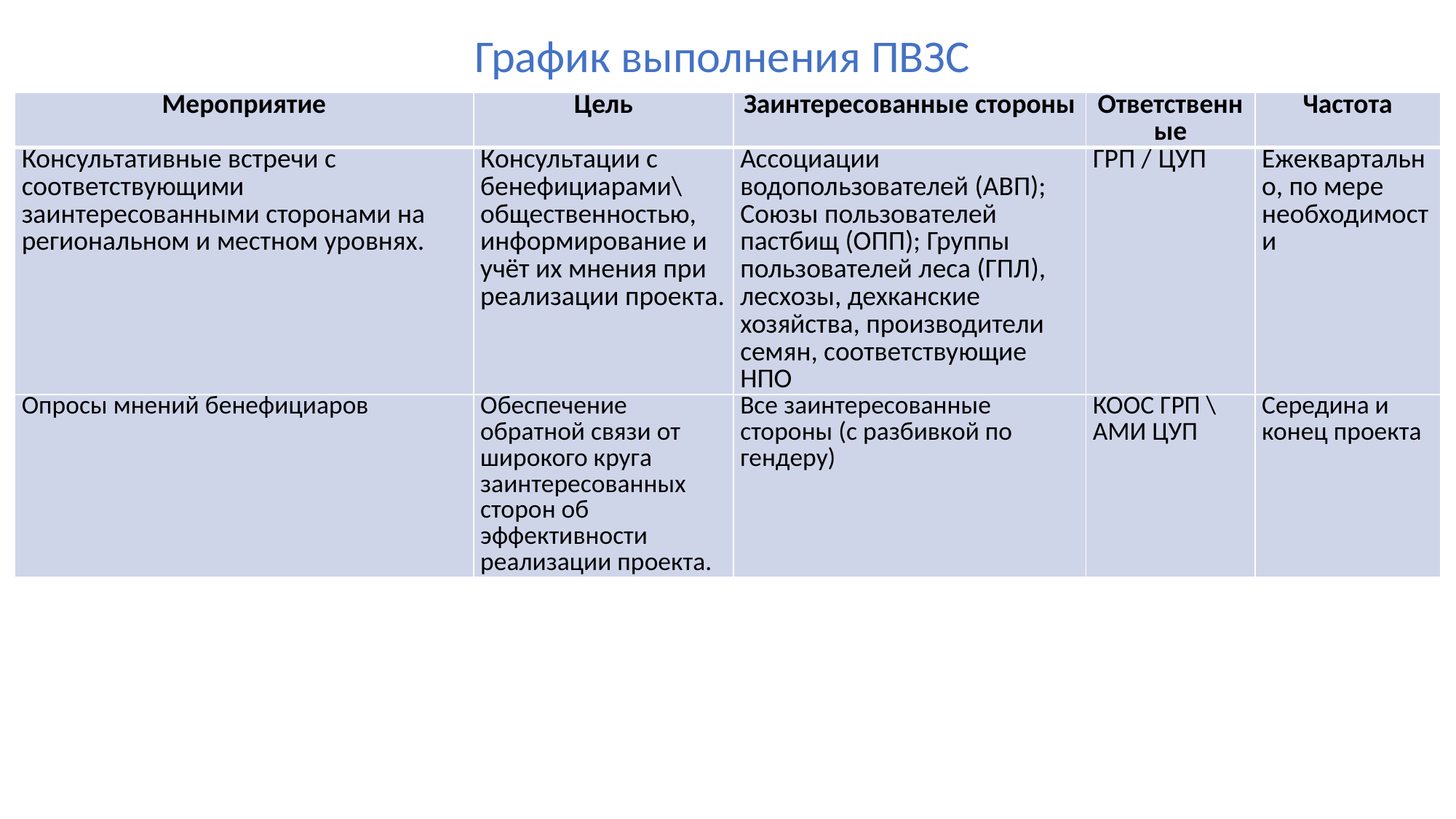

# График выполнения ПВЗС
| Мероприятие | Цель | Заинтересованные стороны | Ответственные | Частота |
| --- | --- | --- | --- | --- |
| Консультативные встречи с соответствующими заинтересованными сторонами на региональном и местном уровнях. | Консультации с бенефициарами\общественностью, информирование и учёт их мнения при реализации проекта. | Ассоциации водопользователей (АВП); Союзы пользователей пастбищ (ОПП); Группы пользователей леса (ГПЛ), лесхозы, дехканские хозяйства, производители семян, соответствующие НПО | ГРП / ЦУП | Ежеквартально, по мере необходимости |
| Опросы мнений бенефициаров | Обеспечение обратной связи от широкого круга заинтересованных сторон об эффективности реализации проекта. | Все заинтересованные стороны (с разбивкой по гендеру) | КООС ГРП \ АМИ ЦУП | Середина и конец проекта |